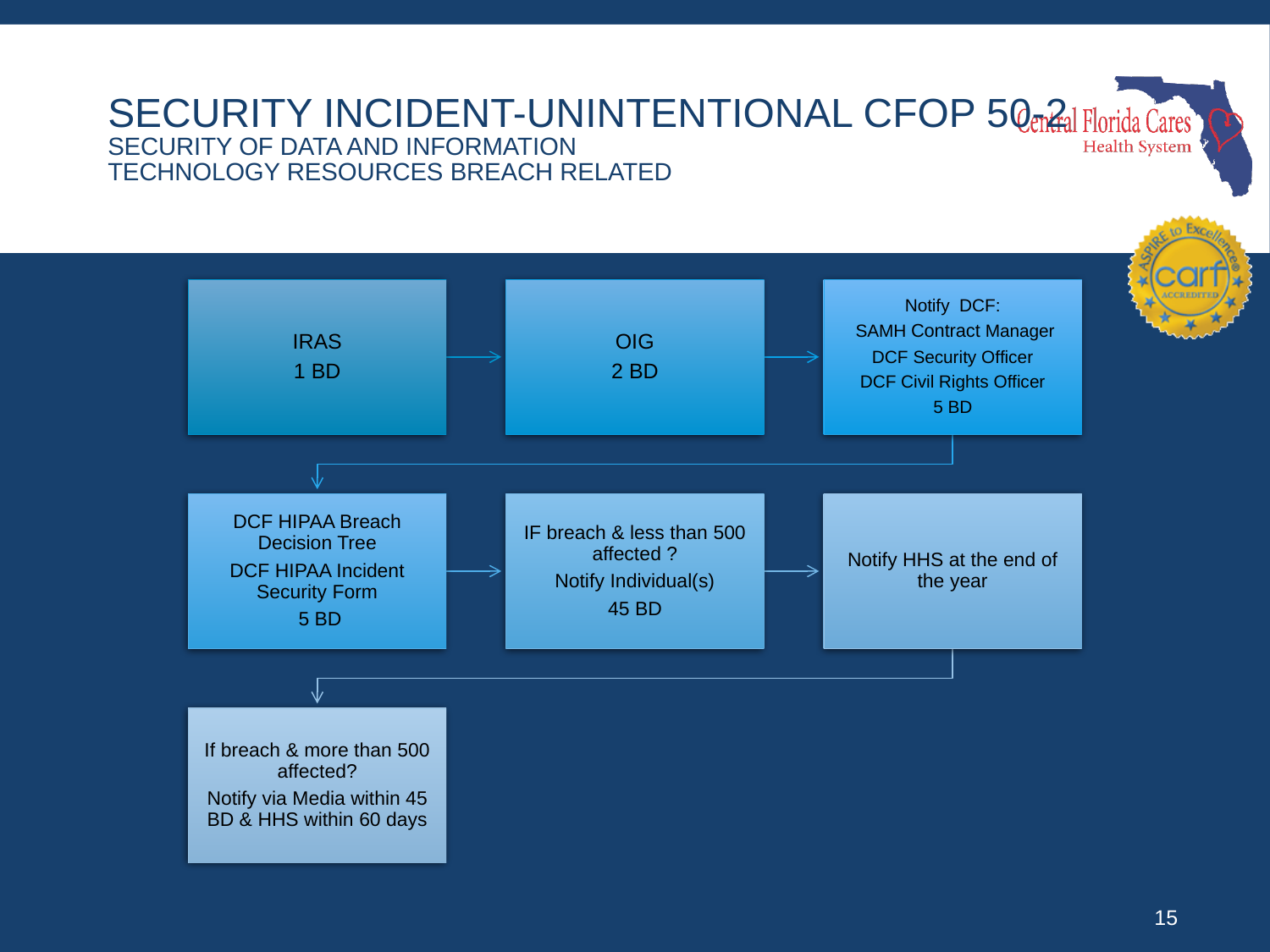

# Security Incident-Unintentional CFOP 50-2 Security of Data and information Technology Resources Breach Related

IRAS
1 BD

OIG
2 BD

Notify  DCF:
 SAMH Contract Manager
DCF Security Officer
DCF Civil Rights Officer
5 BD

DCF HIPAA Breach Decision Tree
DCF HIPAA Incident Security Form
 5 BD

IF breach & less than 500 affected ?
Notify Individual(s)
45 BD

Notify HHS at the end of the year
If breach & more than 500 affected?
Notify via Media within 45 BD & HHS within 60 days
15